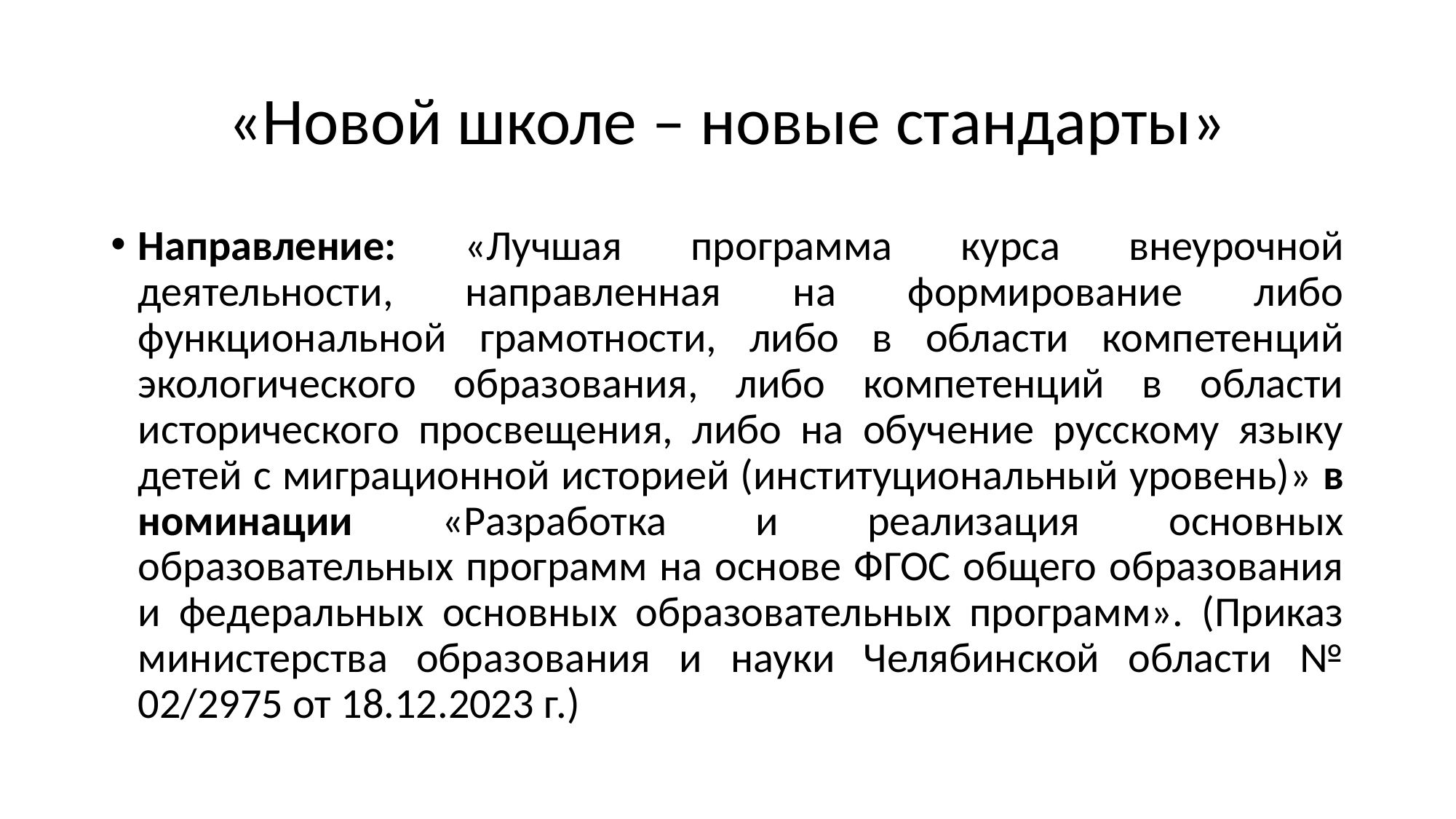

# «Новой школе – новые стандарты»
Направление: «Лучшая программа курса внеурочной деятельности, направленная на формирование либо функциональной грамотности, либо в области компетенций экологического образования, либо компетенций в области исторического просвещения, либо на обучение русскому языку детей с миграционной историей (институциональный уровень)» в номинации «Разработка и реализация основных образовательных программ на основе ФГОС общего образования и федеральных основных образовательных программ». (Приказ министерства образования и науки Челябинской области № 02/2975 от 18.12.2023 г.)